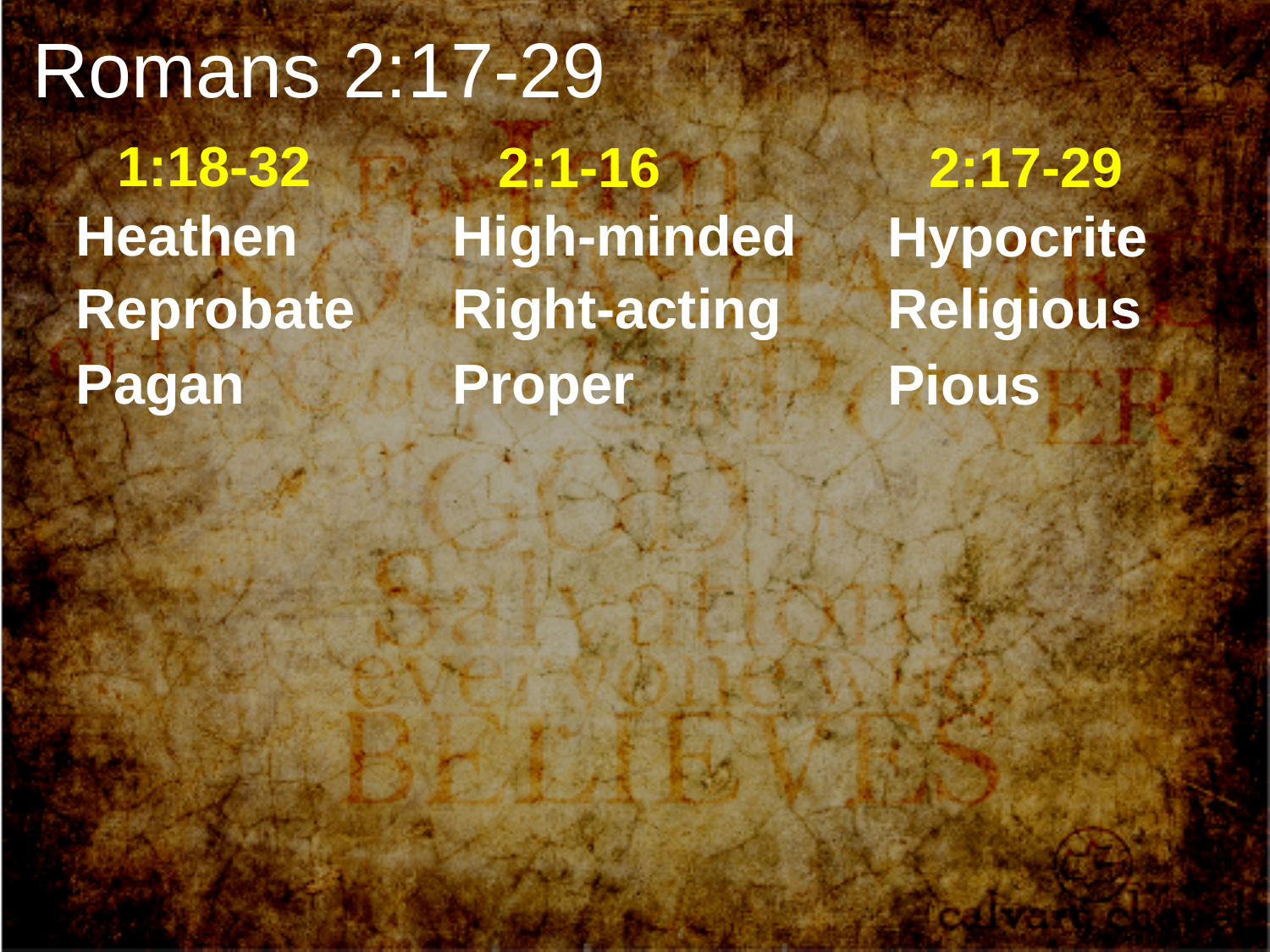

Romans 2:17-29
1:18-32
2:1-16
2:17-29
Heathen
High-minded
Hypocrite
Reprobate
Right-acting
Religious
Pagan
Proper
Pious